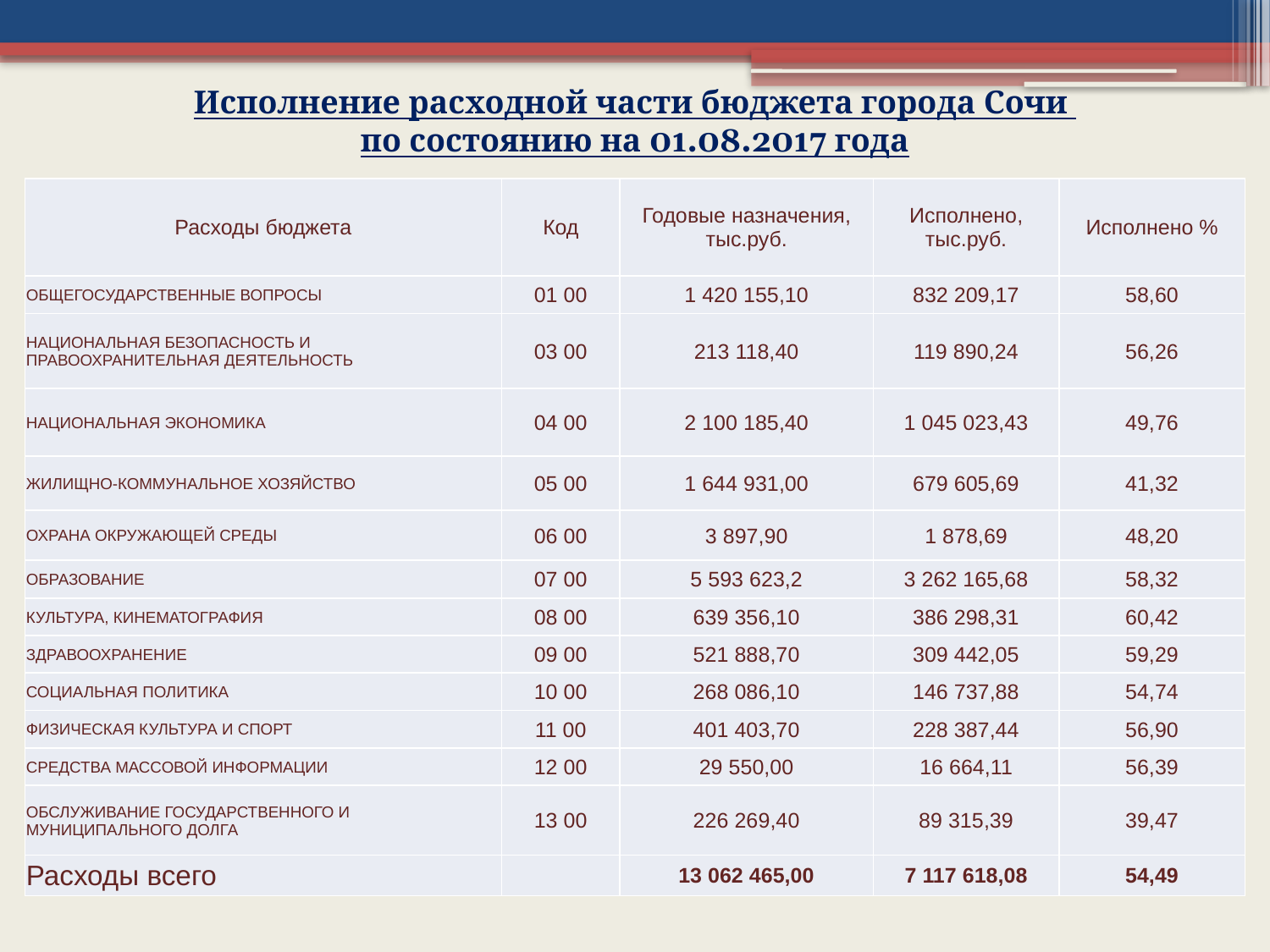

Исполнение расходной части бюджета города Сочи
по состоянию на 01.08.2017 года
| Расходы бюджета | Код | Годовые назначения, тыс.руб. | Исполнено, тыс.руб. | Исполнено % |
| --- | --- | --- | --- | --- |
| ОБЩЕГОСУДАРСТВЕННЫЕ ВОПРОСЫ | 01 00 | 1 420 155,10 | 832 209,17 | 58,60 |
| НАЦИОНАЛЬНАЯ БЕЗОПАСНОСТЬ И ПРАВООХРАНИТЕЛЬНАЯ ДЕЯТЕЛЬНОСТЬ | 03 00 | 213 118,40 | 119 890,24 | 56,26 |
| НАЦИОНАЛЬНАЯ ЭКОНОМИКА | 04 00 | 2 100 185,40 | 1 045 023,43 | 49,76 |
| ЖИЛИЩНО-КОММУНАЛЬНОЕ ХОЗЯЙСТВО | 05 00 | 1 644 931,00 | 679 605,69 | 41,32 |
| ОХРАНА ОКРУЖАЮЩЕЙ СРЕДЫ | 06 00 | 3 897,90 | 1 878,69 | 48,20 |
| ОБРАЗОВАНИЕ | 07 00 | 5 593 623,2 | 3 262 165,68 | 58,32 |
| КУЛЬТУРА, КИНЕМАТОГРАФИЯ | 08 00 | 639 356,10 | 386 298,31 | 60,42 |
| ЗДРАВООХРАНЕНИЕ | 09 00 | 521 888,70 | 309 442,05 | 59,29 |
| СОЦИАЛЬНАЯ ПОЛИТИКА | 10 00 | 268 086,10 | 146 737,88 | 54,74 |
| ФИЗИЧЕСКАЯ КУЛЬТУРА И СПОРТ | 11 00 | 401 403,70 | 228 387,44 | 56,90 |
| СРЕДСТВА МАССОВОЙ ИНФОРМАЦИИ | 12 00 | 29 550,00 | 16 664,11 | 56,39 |
| ОБСЛУЖИВАНИЕ ГОСУДАРСТВЕННОГО И МУНИЦИПАЛЬНОГО ДОЛГА | 13 00 | 226 269,40 | 89 315,39 | 39,47 |
| Расходы всего |  | 13 062 465,00 | 7 117 618,08 | 54,49 |